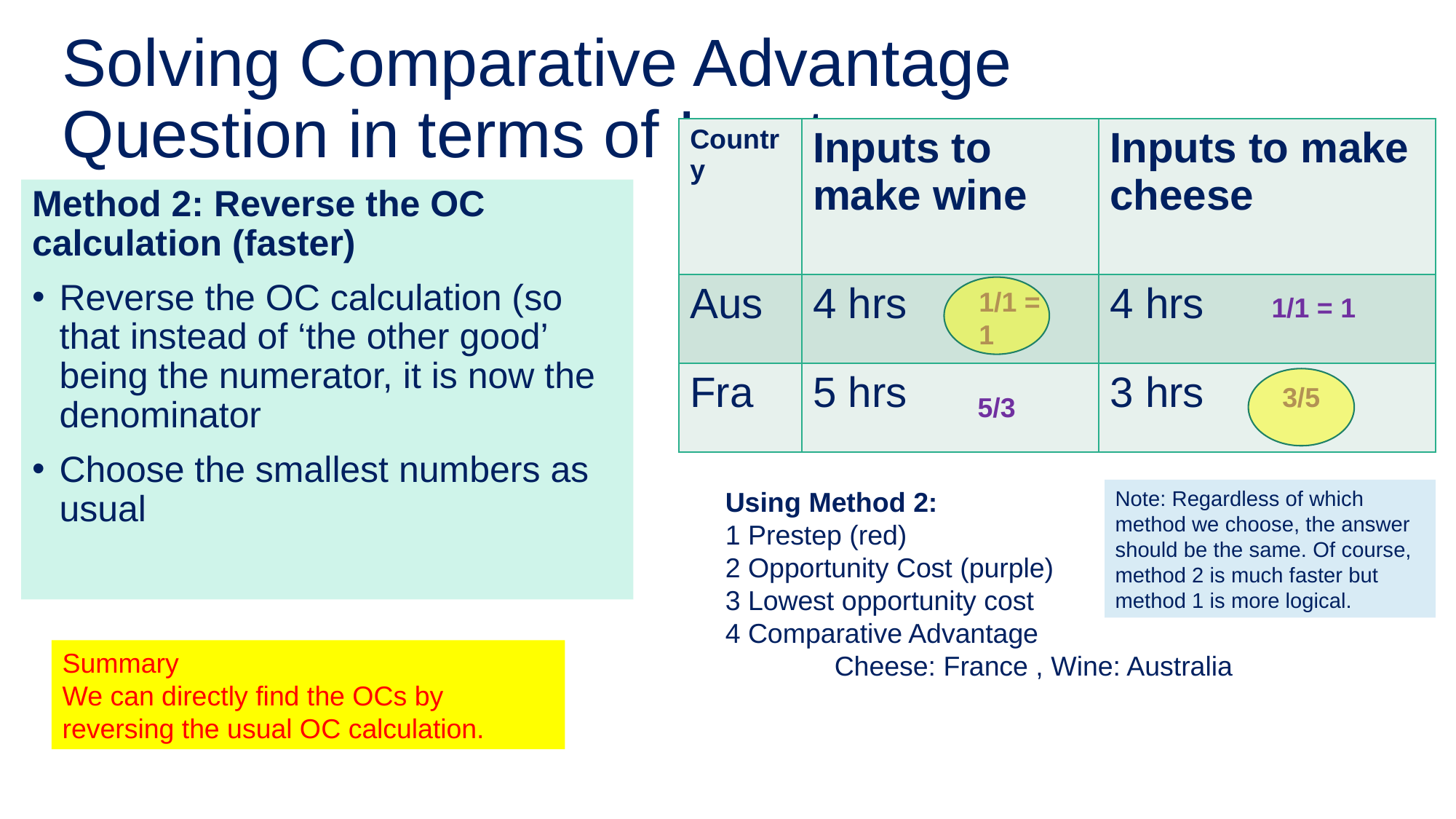

# Solving Comparative Advantage Question in terms of Inputs
| Country | Inputs to make wine | Inputs to make cheese |
| --- | --- | --- |
| Aus | 4 hrs | 4 hrs |
| Fra | 5 hrs | 3 hrs |
Method 2: Reverse the OC calculation (faster)
Reverse the OC calculation (so that instead of ‘the other good’ being the numerator, it is now the denominator
Choose the smallest numbers as usual

1/1 = 1
1/1 = 1

3/5
5/3
Using Method 2:
1 Prestep (red)
2 Opportunity Cost (purple)
3 Lowest opportunity cost
4 Comparative Advantage
	Cheese: France , Wine: Australia

Note: Regardless of which method we choose, the answer should be the same. Of course, method 2 is much faster but method 1 is more logical.
Summary
We can directly find the OCs by reversing the usual OC calculation.